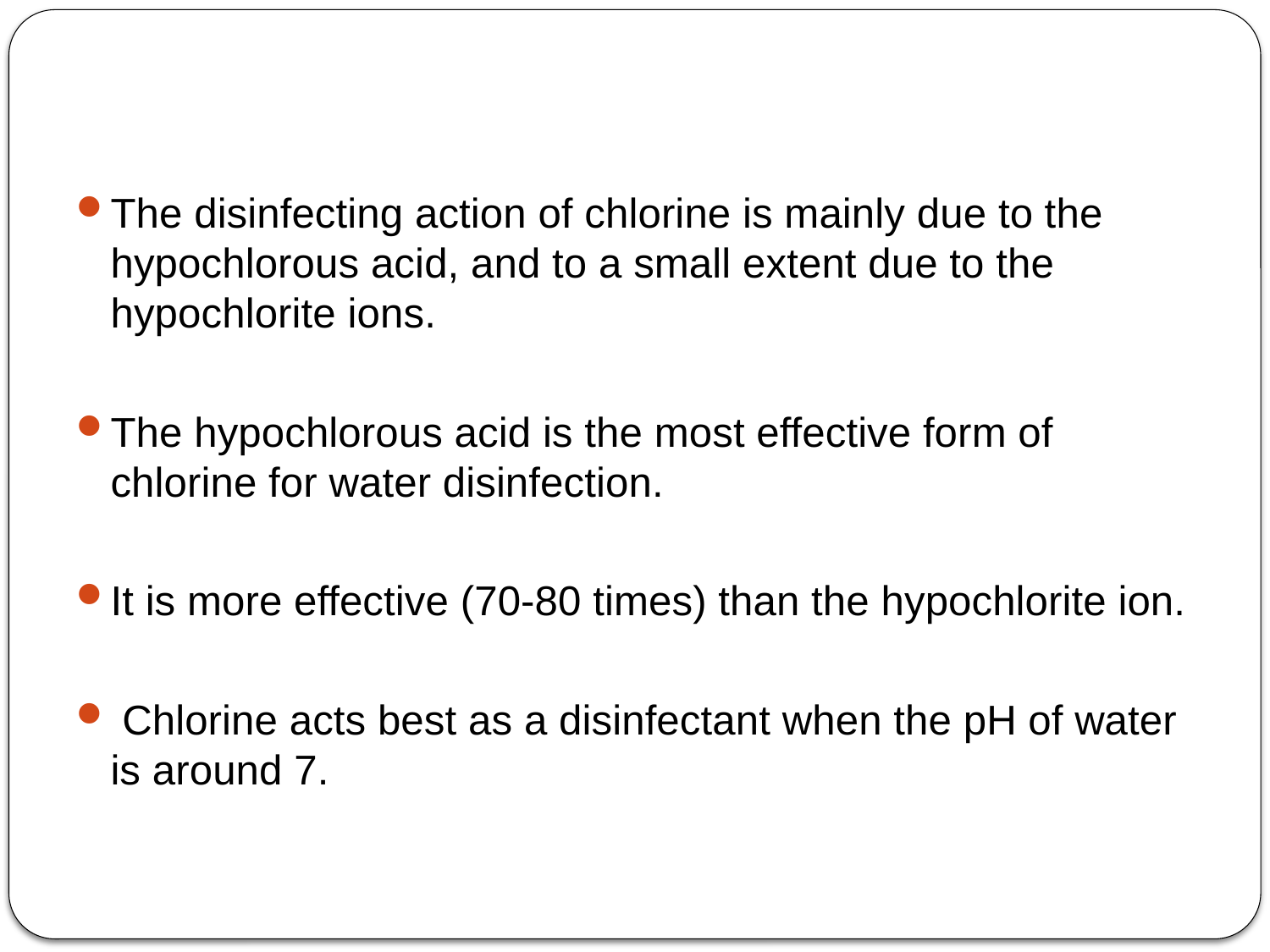

The disinfecting action of chlorine is mainly due to the hypochlorous acid, and to a small extent due to the hypochlorite ions.

The hypochlorous acid is the most effective form of chlorine for water disinfection.

It is more effective (70-80 times) than the hypochlorite ion.

 Chlorine acts best as a disinfectant when the pH of water is around 7.